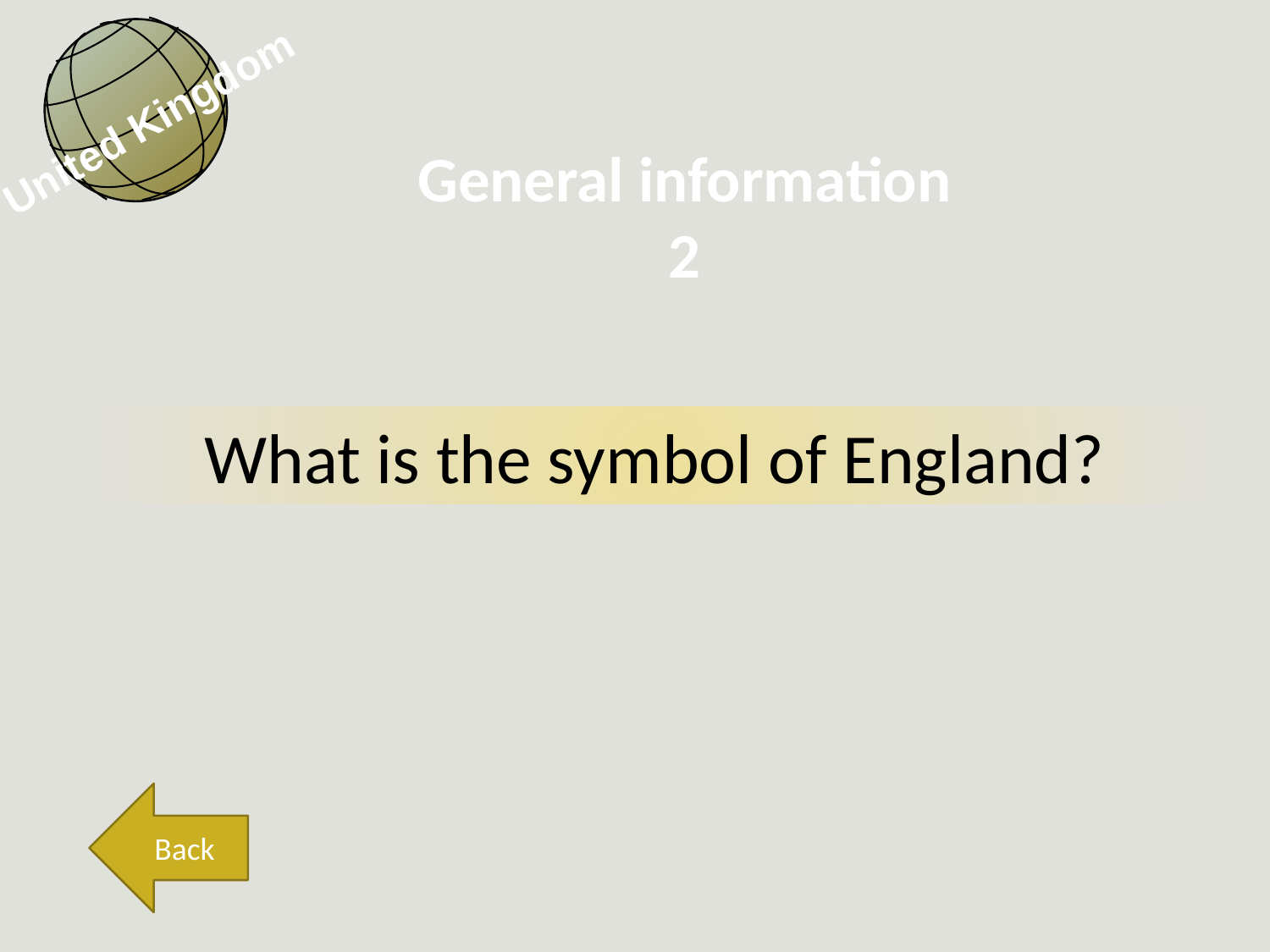

United Kingdom

General information
2
What is the symbol of England?
Back